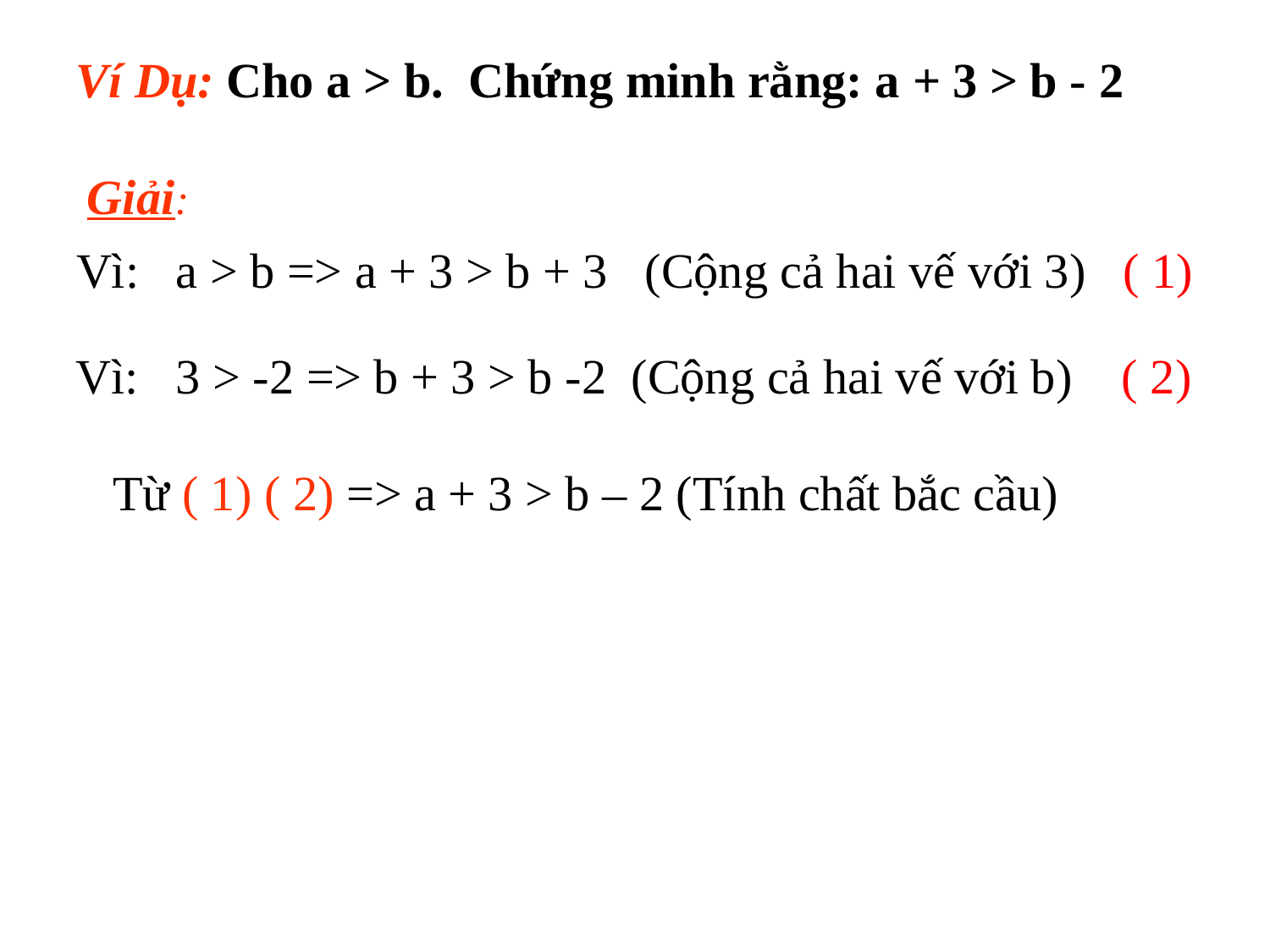

Ví Dụ: Cho a > b.  Chứng minh rằng: a + 3 > b - 2
Giải:
Vì:   a > b => a + 3 > b + 3   (Cộng cả hai vế với 3)   ( 1)
Vì:   3 > -2 => b + 3 > b -2  (Cộng cả hai vế với b)    ( 2)
Từ ( 1) ( 2) => a + 3 > b – 2 (Tính chất bắc cầu)